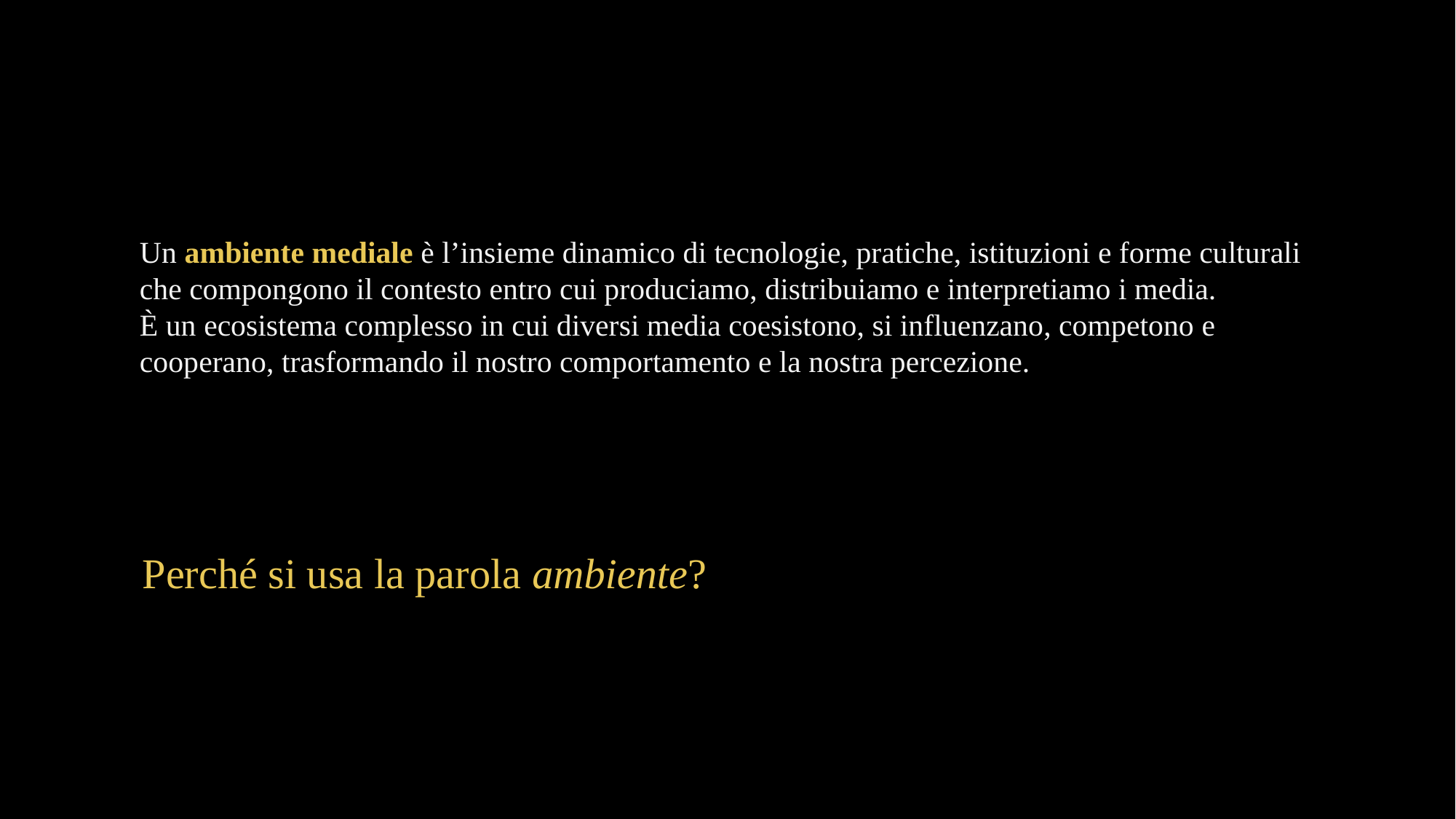

Un ambiente mediale è l’insieme dinamico di tecnologie, pratiche, istituzioni e forme culturali che compongono il contesto entro cui produciamo, distribuiamo e interpretiamo i media.
È un ecosistema complesso in cui diversi media coesistono, si influenzano, competono e cooperano, trasformando il nostro comportamento e la nostra percezione.
Perché si usa la parola ambiente?